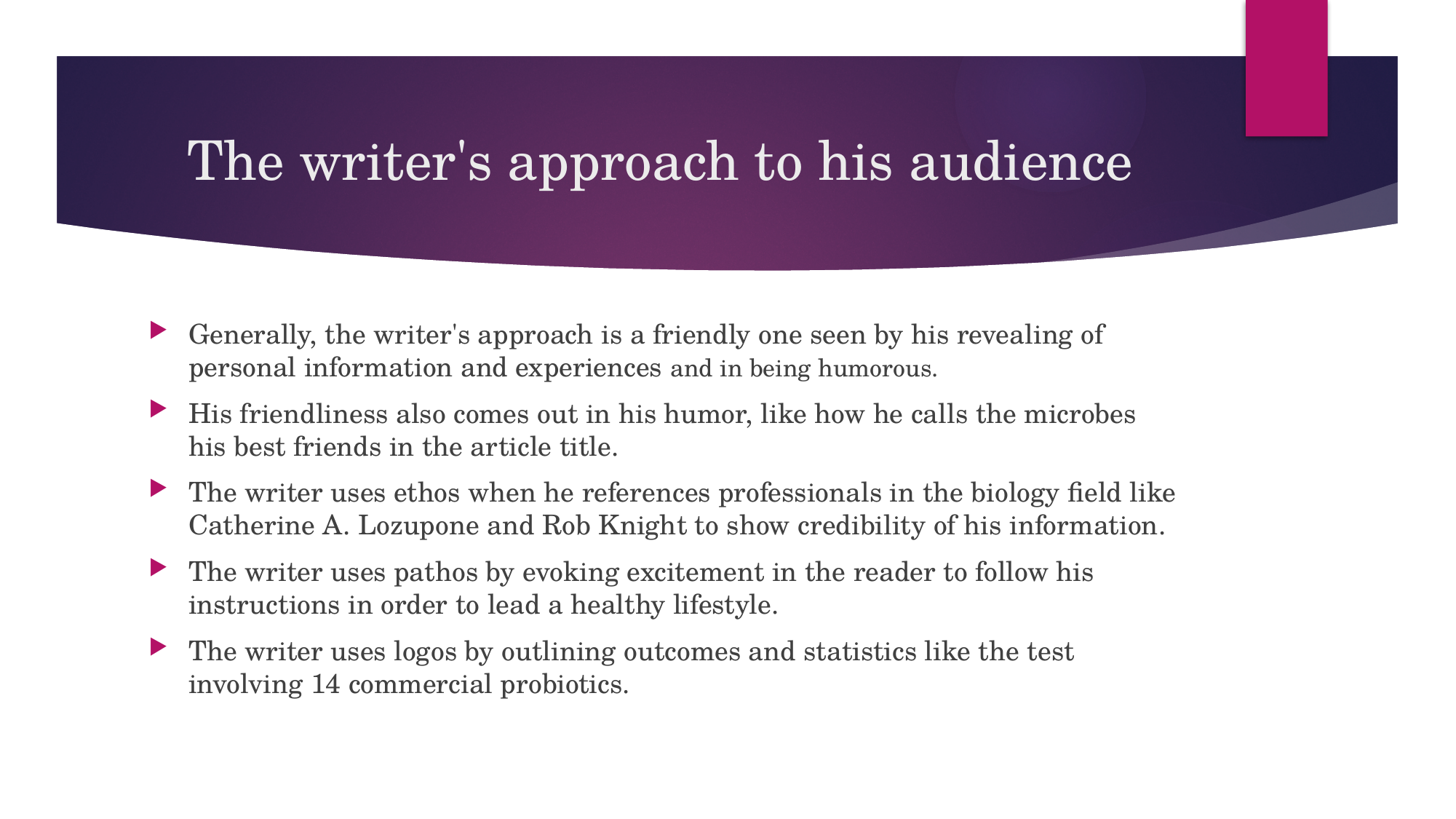

# The writer's approach to his audience
Generally, the writer's approach is a friendly one seen by his revealing of personal information and experiences and in being humorous.
His friendliness also comes out in his humor, like how he calls the microbes his best friends in the article title.
The writer uses ethos when he references professionals in the biology field like Catherine A. Lozupone and Rob Knight to show credibility of his information.
The writer uses pathos by evoking excitement in the reader to follow his instructions in order to lead a healthy lifestyle.
The writer uses logos by outlining outcomes and statistics like the test involving 14 commercial probiotics.